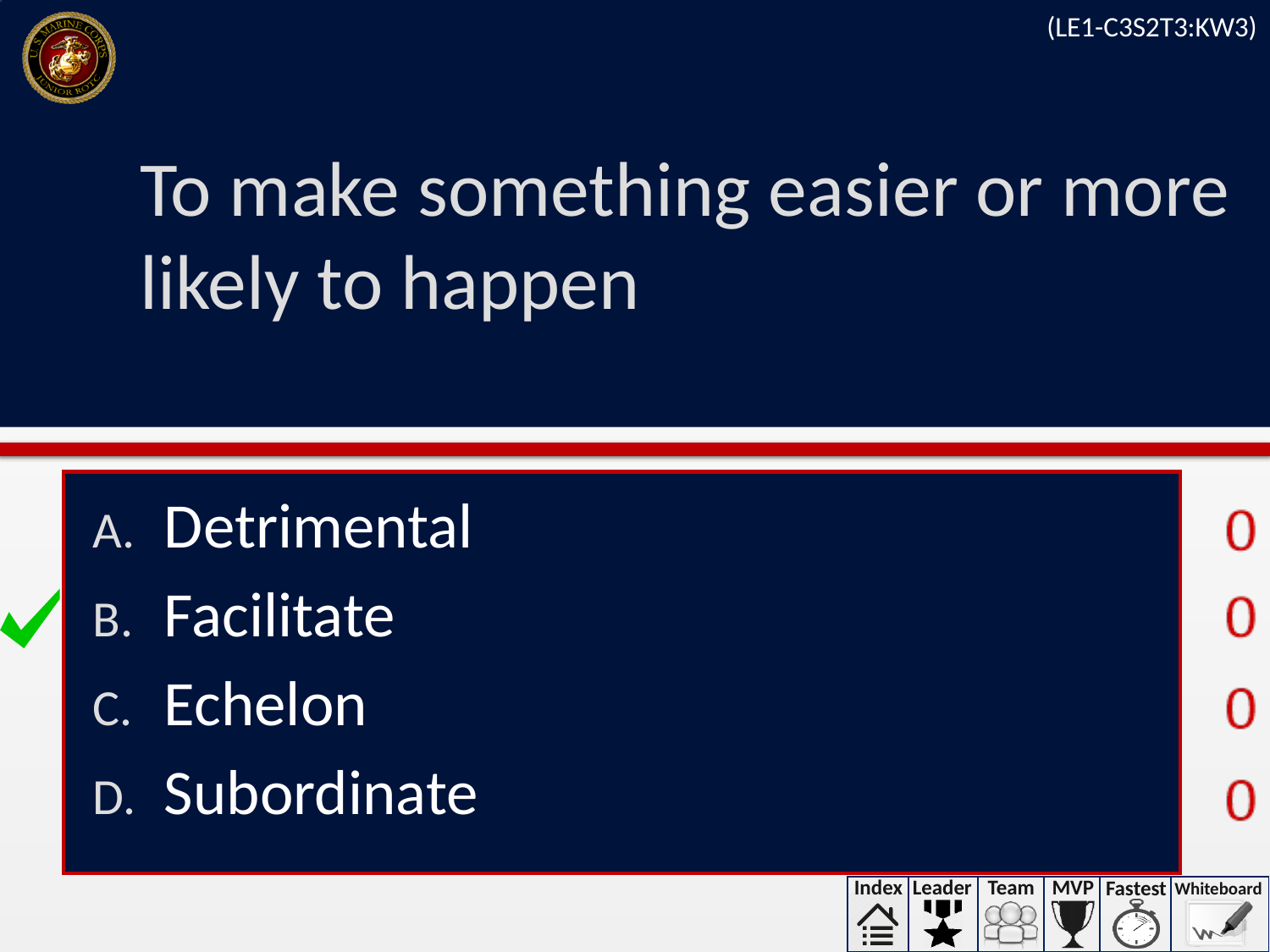

(LE1-C3S2T3:KW3)
# To make something easier or more likely to happen
Detrimental
Facilitate
Echelon
Subordinate